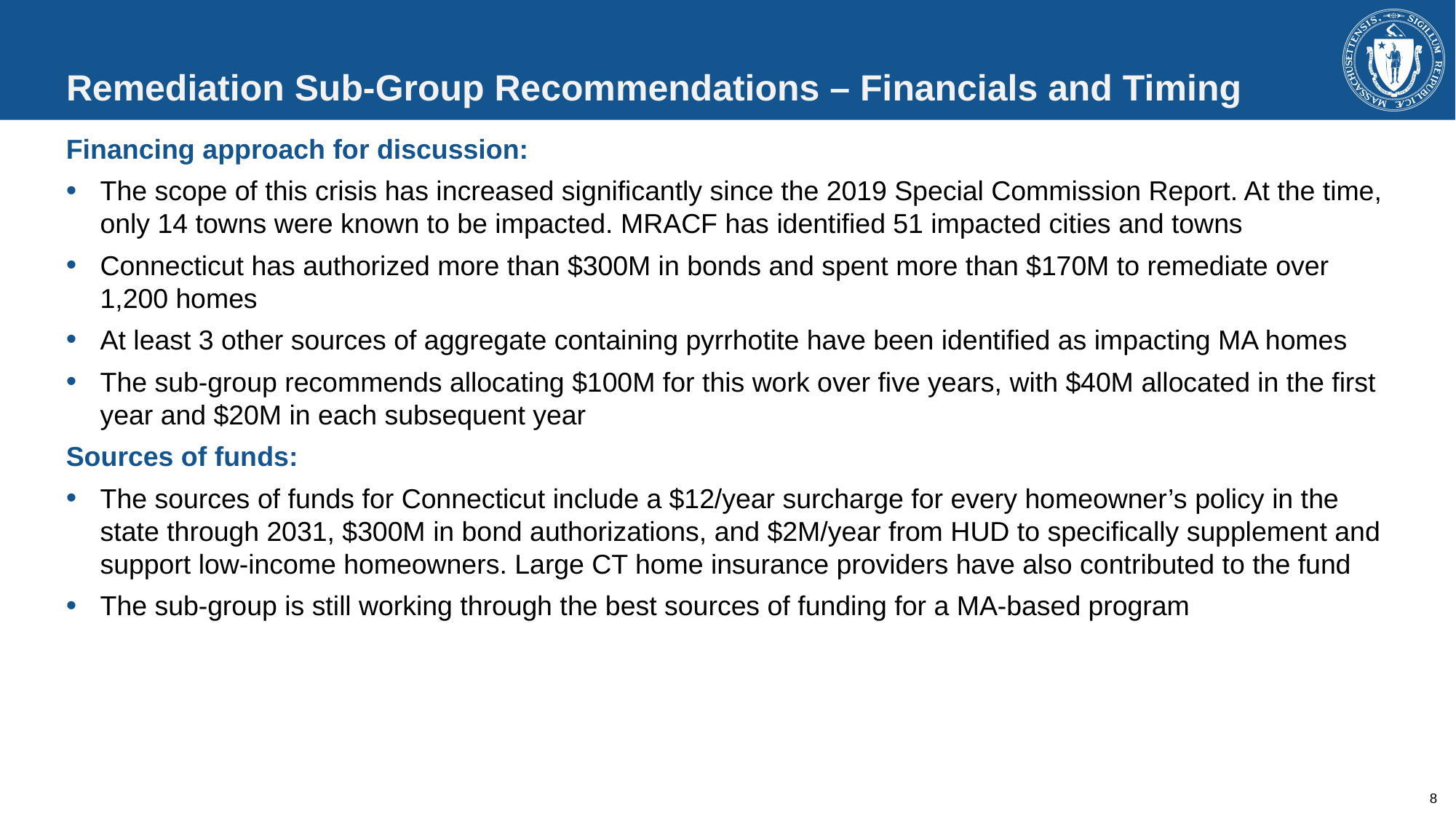

# Remediation Sub-Group Recommendations – Financials and Timing
Financing approach for discussion:
The scope of this crisis has increased significantly since the 2019 Special Commission Report. At the time, only 14 towns were known to be impacted. MRACF has identified 51 impacted cities and towns
Connecticut has authorized more than $300M in bonds and spent more than $170M to remediate over 1,200 homes
At least 3 other sources of aggregate containing pyrrhotite have been identified as impacting MA homes
The sub-group recommends allocating $100M for this work over five years, with $40M allocated in the first year and $20M in each subsequent year
Sources of funds:
The sources of funds for Connecticut include a $12/year surcharge for every homeowner’s policy in the state through 2031, $300M in bond authorizations, and $2M/year from HUD to specifically supplement and support low-income homeowners. Large CT home insurance providers have also contributed to the fund
The sub-group is still working through the best sources of funding for a MA-based program